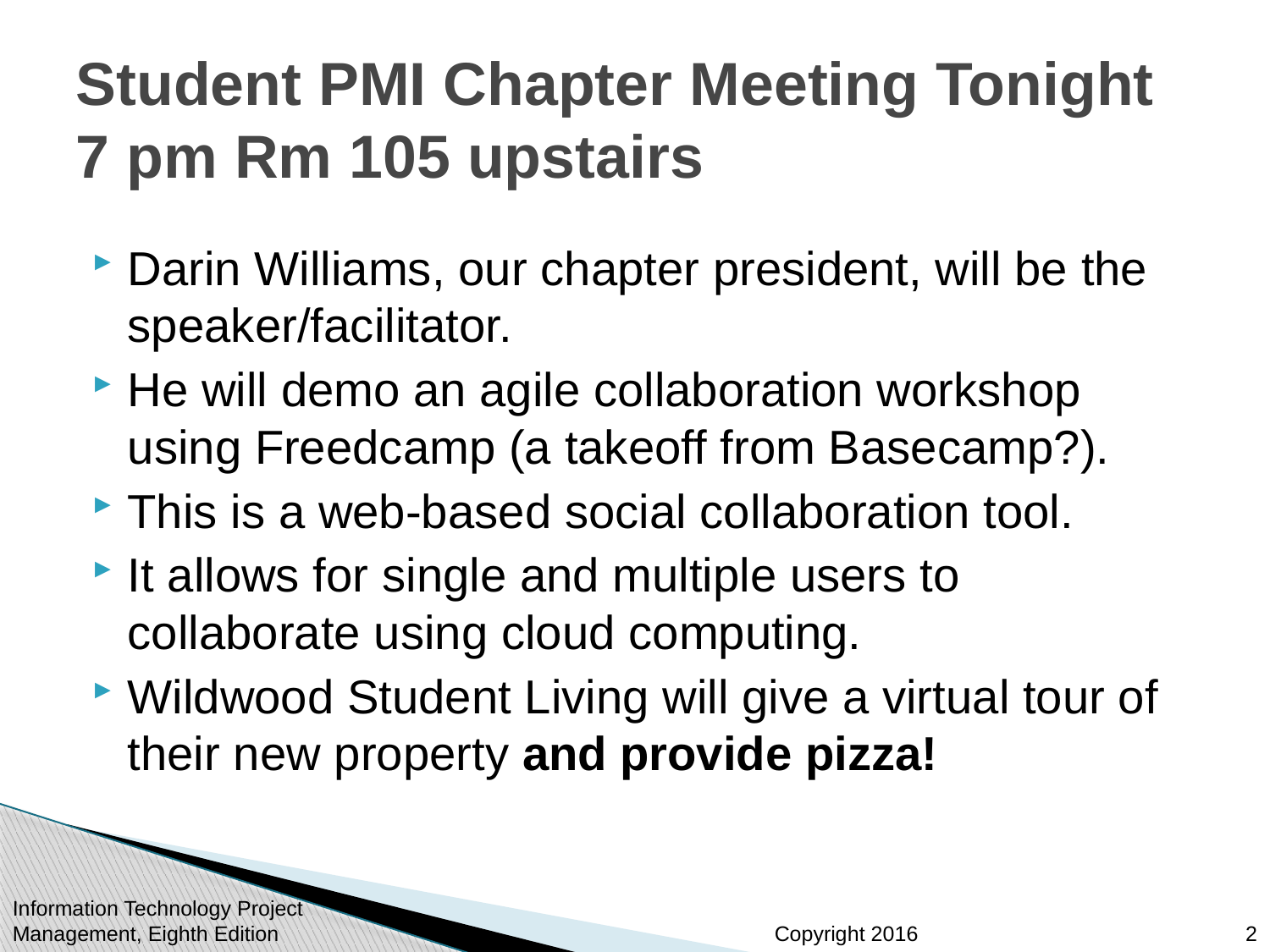

# Student PMI Chapter Meeting Tonight 7 pm Rm 105 upstairs
Darin Williams, our chapter president, will be the speaker/facilitator.
He will demo an agile collaboration workshop using Freedcamp (a takeoff from Basecamp?).
This is a web-based social collaboration tool.
It allows for single and multiple users to collaborate using cloud computing.
Wildwood Student Living will give a virtual tour of their new property and provide pizza!
Information Technology Project Management, Eighth Edition
2